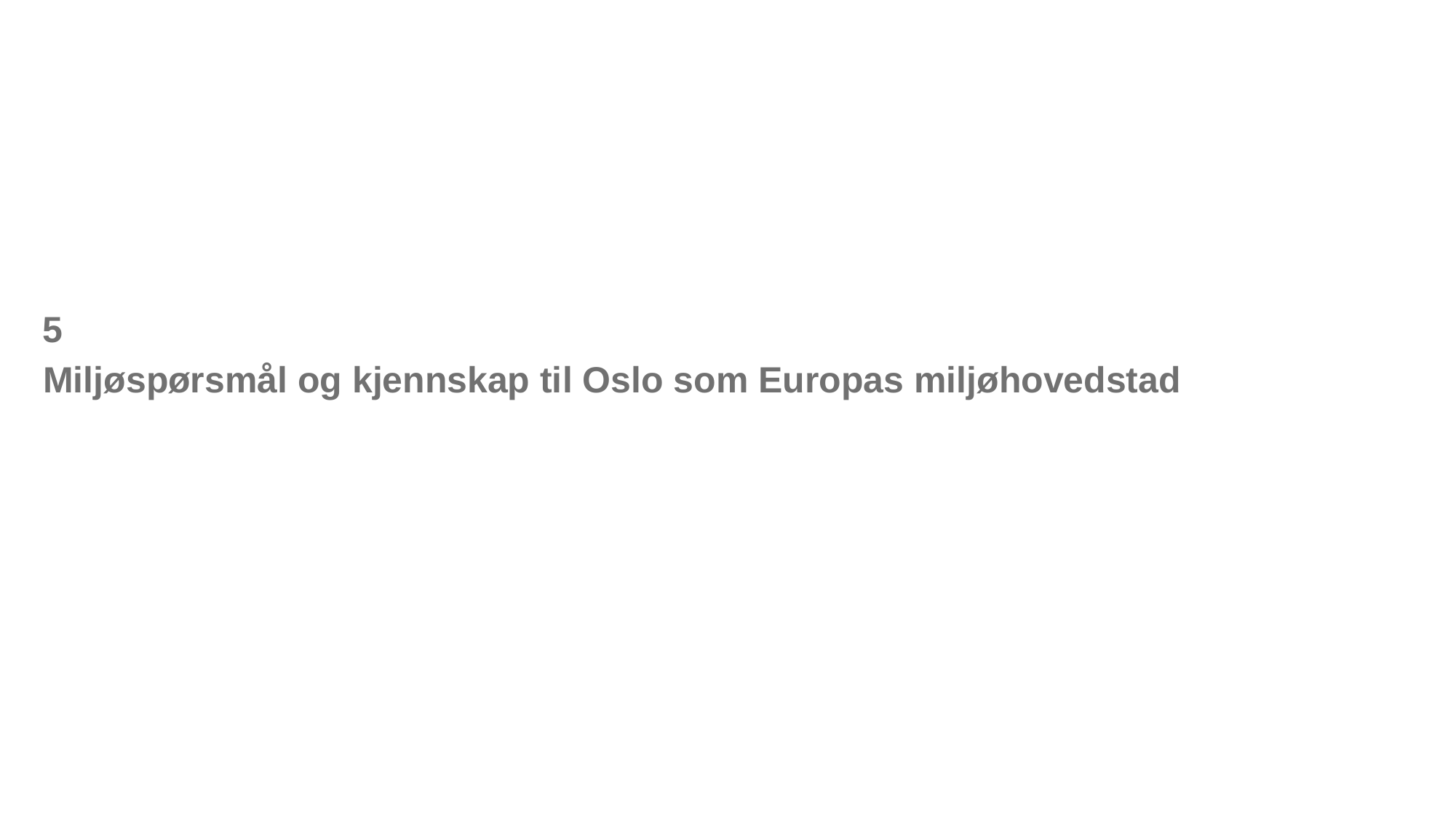

5
Miljøspørsmål og kjennskap til Oslo som Europas miljøhovedstad